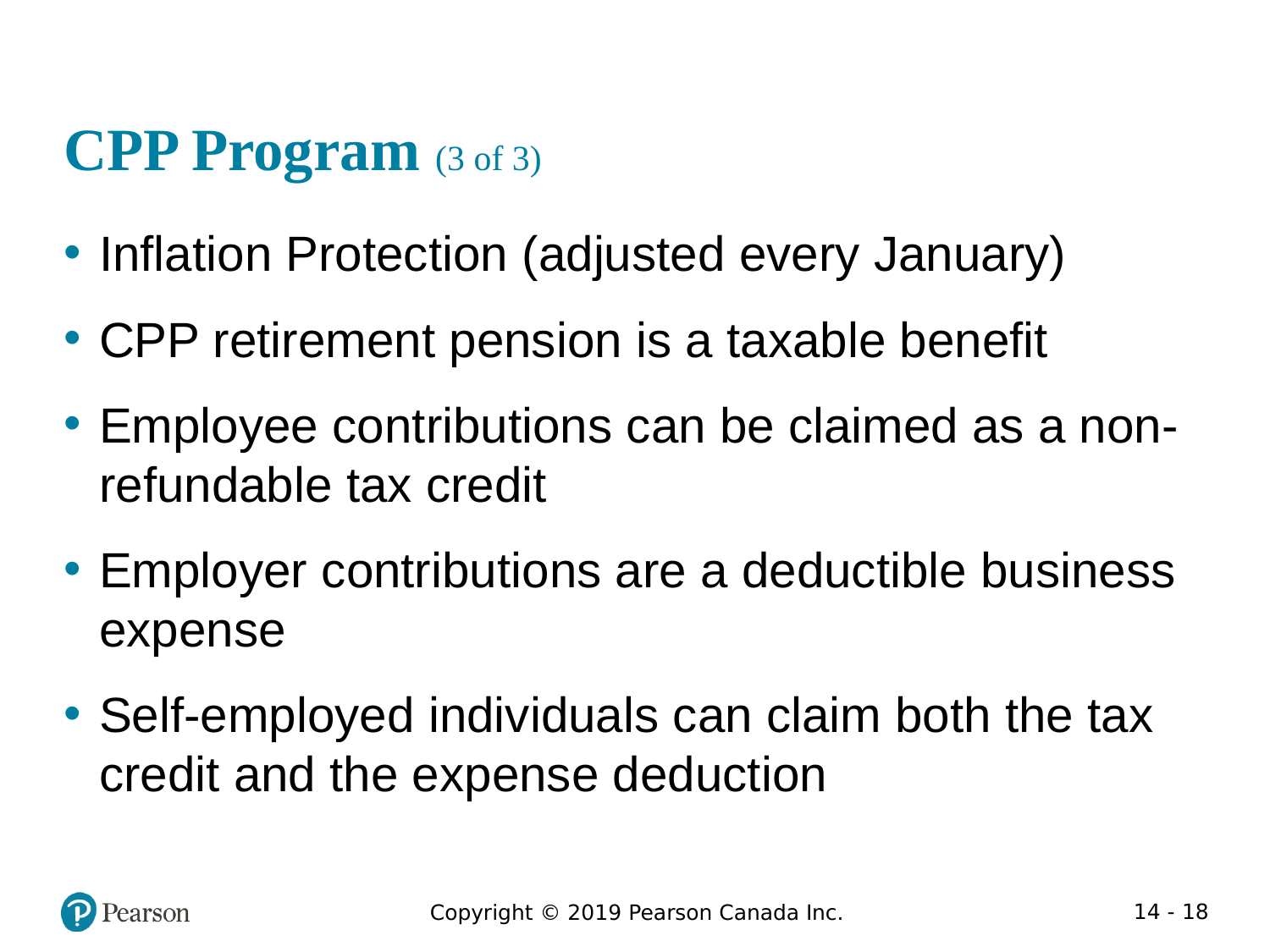

# CPP Program (3 of 3)
Inflation Protection (adjusted every January)
CPP retirement pension is a taxable benefit
Employee contributions can be claimed as a non-refundable tax credit
Employer contributions are a deductible business expense
Self-employed individuals can claim both the tax credit and the expense deduction